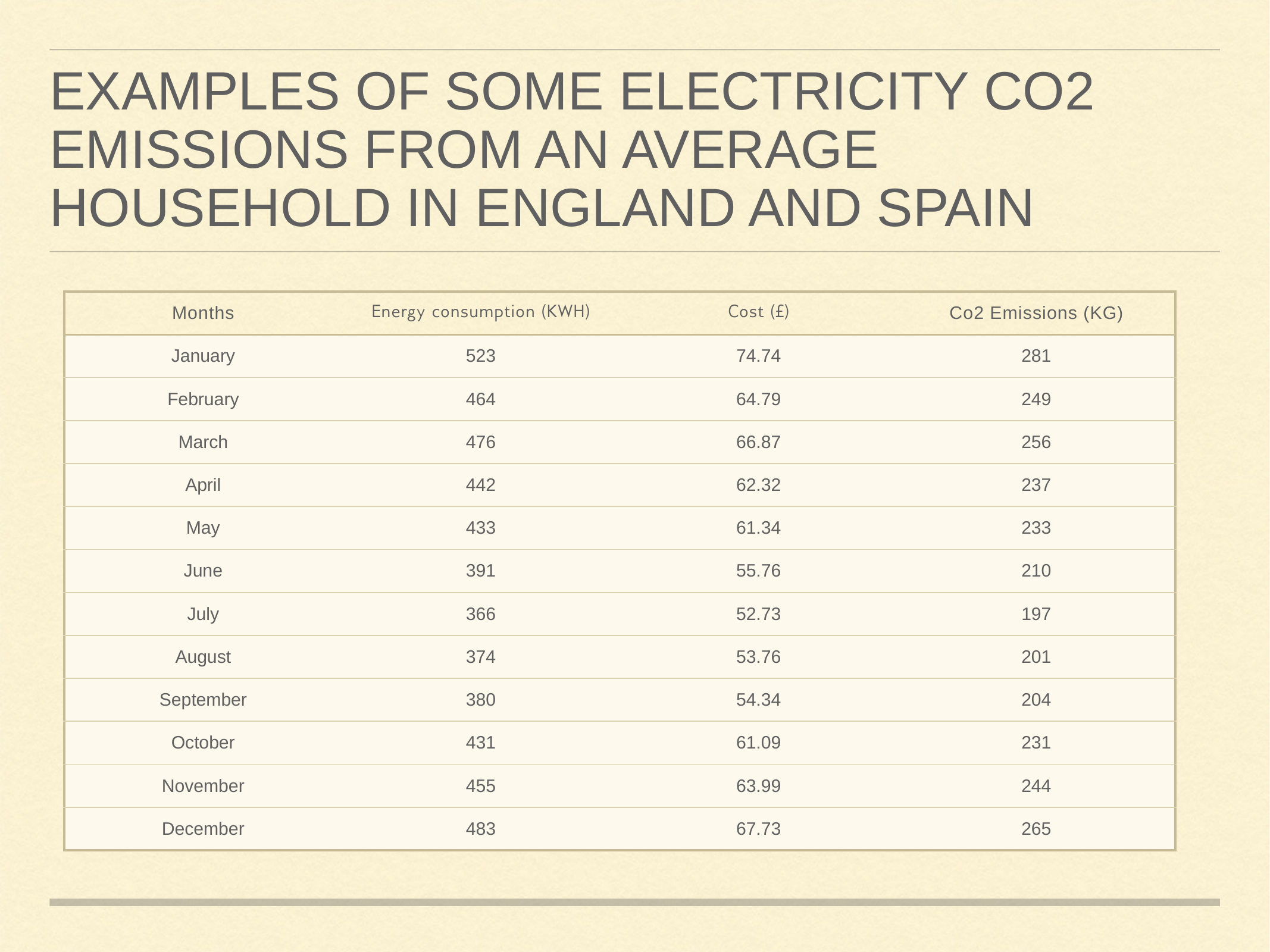

# Examples of some electricity co2 Emissions from an average household in England and Spain

| Months | Energy consumption (KWH) | Cost (£) | Co2 Emissions (KG) |
| --- | --- | --- | --- |
| January | 523 | 74.74 | 281 |
| February | 464 | 64.79 | 249 |
| March | 476 | 66.87 | 256 |
| April | 442 | 62.32 | 237 |
| May | 433 | 61.34 | 233 |
| June | 391 | 55.76 | 210 |
| July | 366 | 52.73 | 197 |
| August | 374 | 53.76 | 201 |
| September | 380 | 54.34 | 204 |
| October | 431 | 61.09 | 231 |
| November | 455 | 63.99 | 244 |
| December | 483 | 67.73 | 265 |